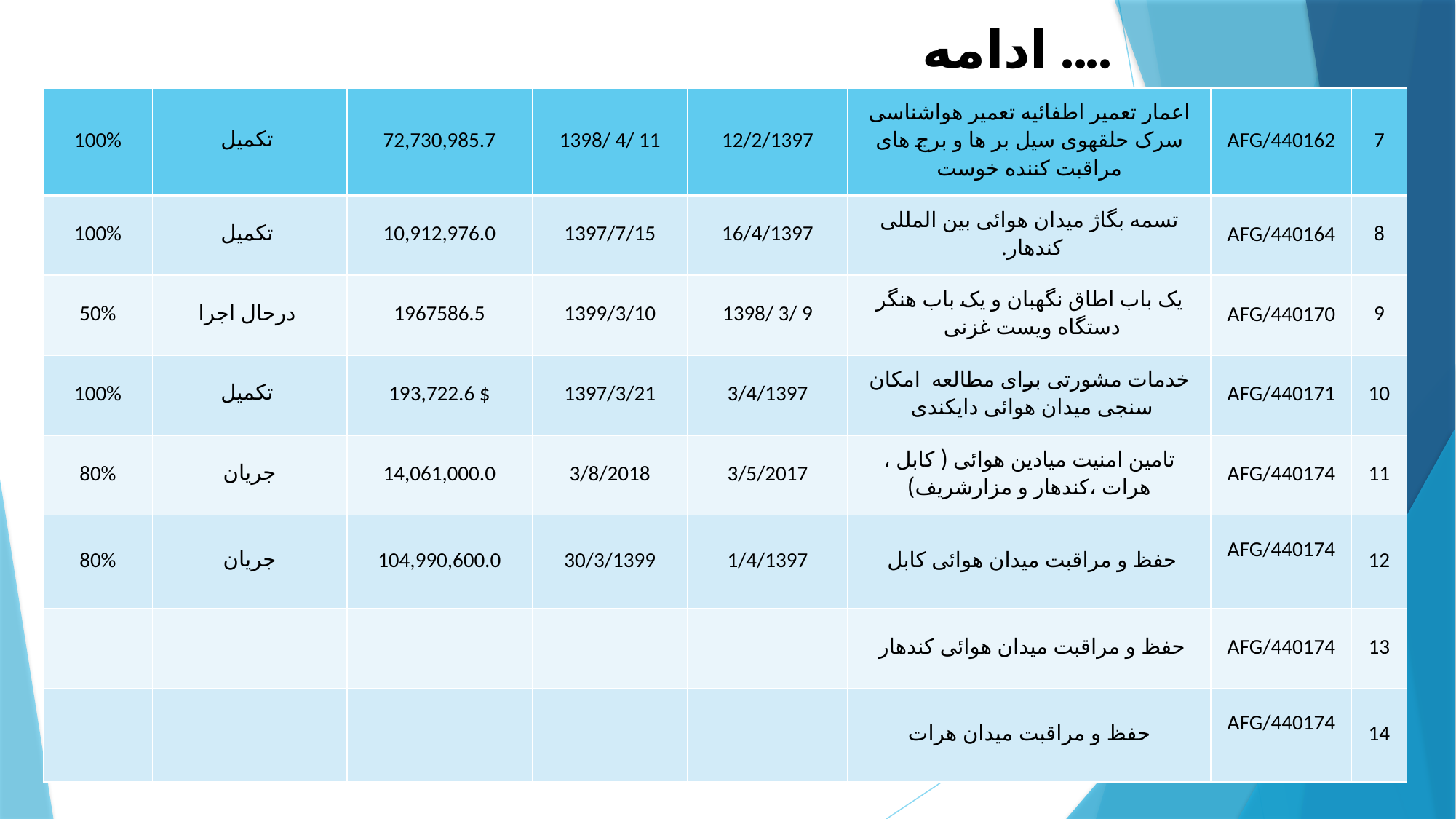

# ادامه ....
| 100% | تکمیل | 72,730,985.7 | 1398/ 4/ 11 | 12/2/1397 | اعمار تعمیر اطفائیه تعمیر هواشناسی سرک حلقهوی سیل بر ها و برج های مراقبت کننده خوست | AFG/440162 | 7 |
| --- | --- | --- | --- | --- | --- | --- | --- |
| 100% | تکمیل | 10,912,976.0 | 1397/7/15 | 16/4/1397 | تسمه بگاژ میدان هوائی بین المللی کندهار. | AFG/440164 | 8 |
| 50% | درحال اجرا | 1967586.5 | 1399/3/10 | 1398/ 3/ 9 | یک باب اطاق نگهبان و یک باب هنگر دستگاه ویست غزنی | AFG/440170 | 9 |
| 100% | تکمیل | 193,722.6 $ | 1397/3/21 | 3/4/1397 | خدمات مشورتی برای مطالعه امکان سنجی میدان هوائی دایکندی | AFG/440171 | 10 |
| 80% | جریان | 14,061,000.0 | 3/8/2018 | 3/5/2017 | تامین امنیت میادین هوائی ( کابل ، هرات ،کندهار و مزارشریف) | AFG/440174 | 11 |
| 80% | جریان | 104,990,600.0 | 30/3/1399 | 1/4/1397 | حفظ و مراقبت میدان هوائی کابل | AFG/440174 | 12 |
|  |  |  |  |  | حفظ و مراقبت میدان هوائی کندهار | AFG/440174 | 13 |
|  |  |  |  |  | حفظ و مراقبت میدان هرات | AFG/440174 | 14 |